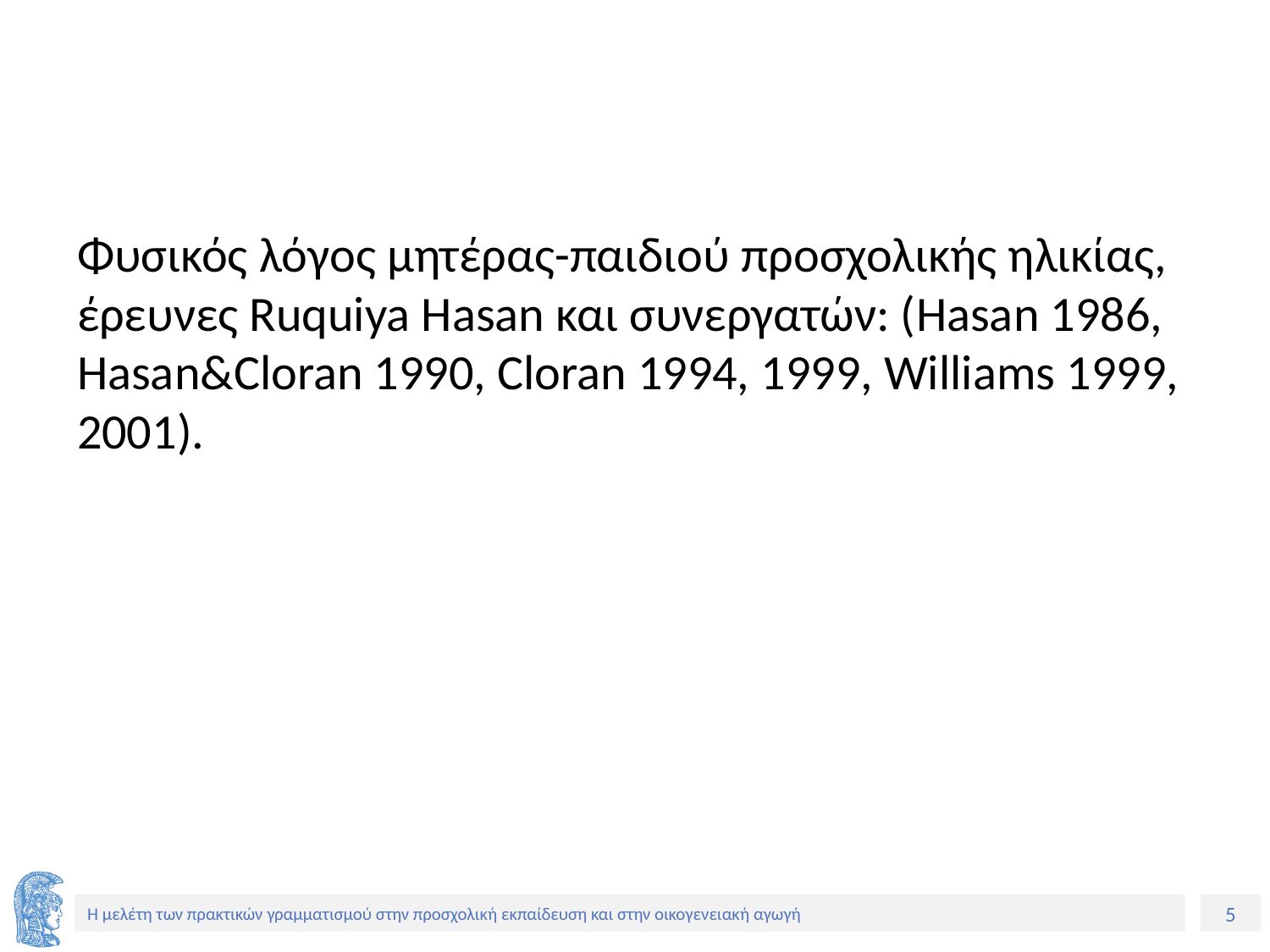

#
Φυσικός λόγος μητέρας-παιδιού προσχολικής ηλικίας, έρευνες Ruquiya Hasan και συνεργατών: (Hasan 1986, Hasan&Cloran 1990, Cloran 1994, 1999, Williams 1999, 2001).